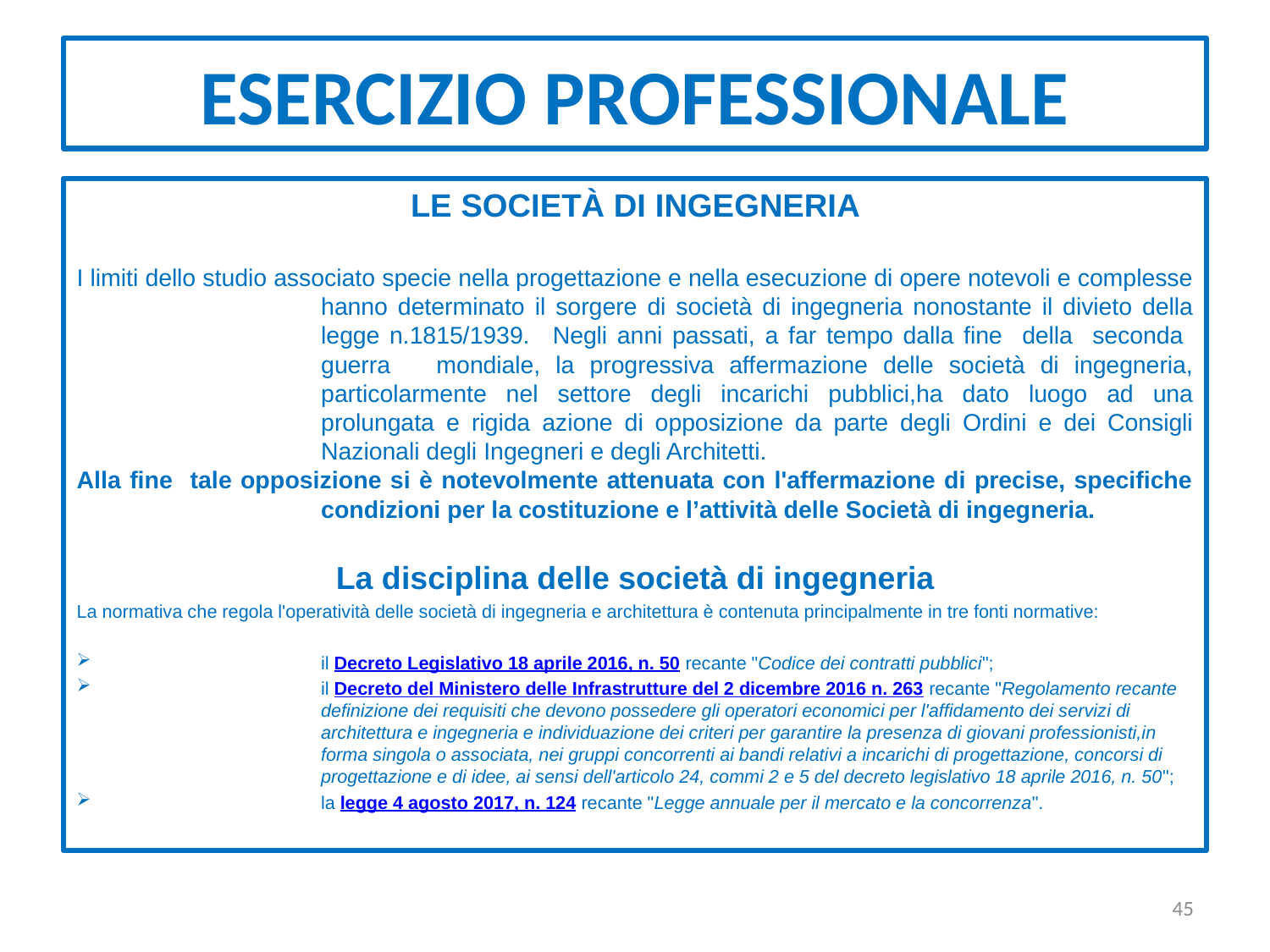

ESERCIZIO PROFESSIONALE
LE SOCIETÀ DI INGEGNERIA

I limiti dello studio associato specie nella progettazione e nella esecuzione di opere notevoli e complesse hanno determinato il sorgere di società di ingegneria nonostante il divieto della legge n.1815/1939.	Negli anni passati, a far tempo dalla fine  della  seconda  guerra   mondiale, la progressiva affermazione delle società di ingegneria, particolarmente nel settore degli incarichi pubblici,ha dato luogo ad una prolungata e rigida azione di opposizione da parte degli Ordini e dei Consigli Nazionali degli Ingegneri e degli Architetti.
Alla fine  tale opposizione si è notevolmente attenuata con l'affermazione di precise, specifiche condizioni per la costituzione e l’attività delle Società di ingegneria.

La disciplina delle società di ingegneria
La normativa che regola l'operatività delle società di ingegneria e architettura è contenuta principalmente in tre fonti normative:

il Decreto Legislativo 18 aprile 2016, n. 50 recante "Codice dei contratti pubblici";
il Decreto del Ministero delle Infrastrutture del 2 dicembre 2016 n. 263 recante "Regolamento recante definizione dei requisiti che devono possedere gli operatori economici per l'affidamento dei servizi di architettura e ingegneria e individuazione dei criteri per garantire la presenza di giovani professionisti,in forma singola o associata, nei gruppi concorrenti ai bandi relativi a incarichi di progettazione, concorsi di progettazione e di idee, ai sensi dell'articolo 24, commi 2 e 5 del decreto legislativo 18 aprile 2016, n. 50";
la legge 4 agosto 2017, n. 124 recante "Legge annuale per il mercato e la concorrenza".

45